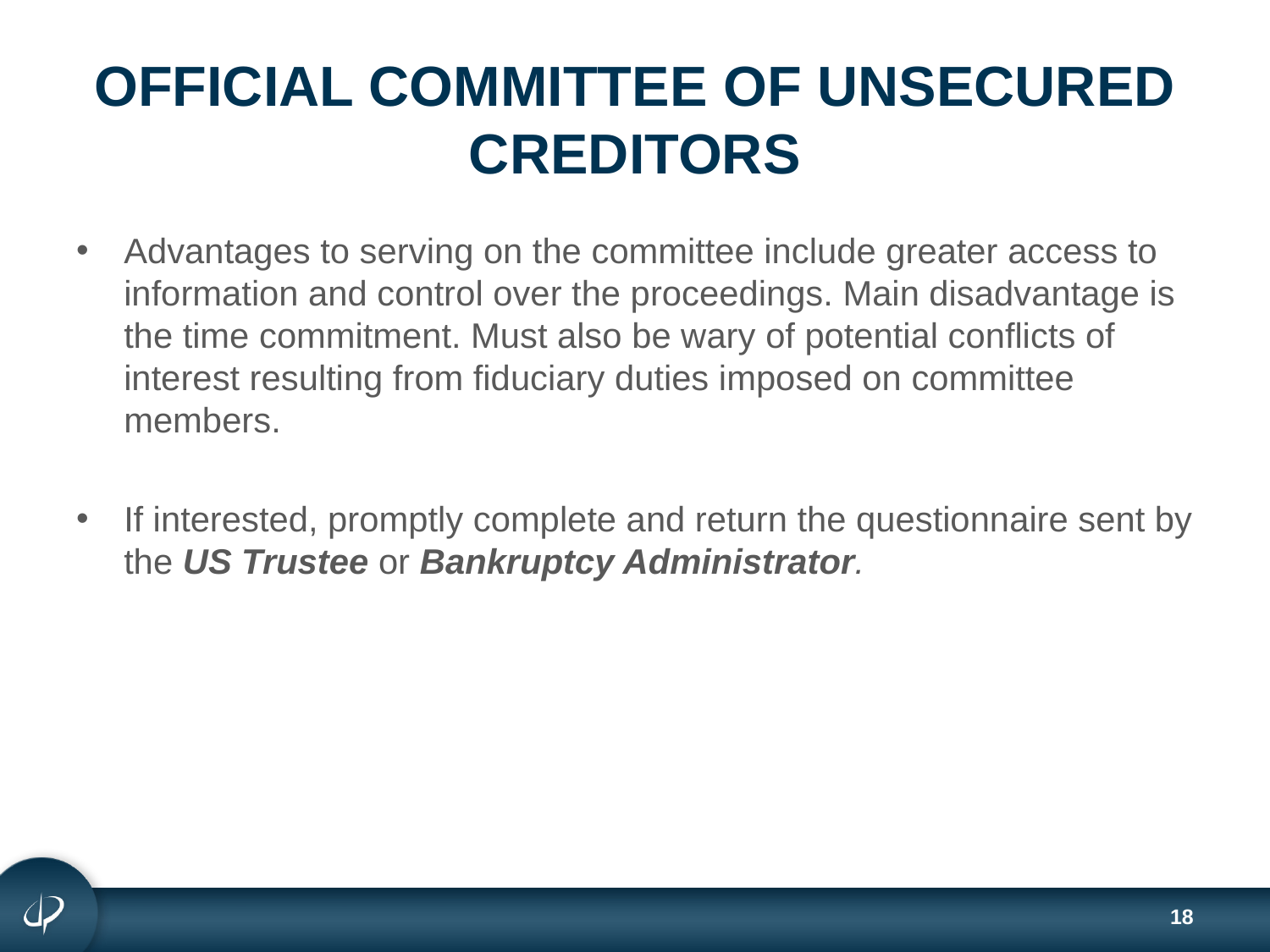

# OFFICIAL COMMITTEE OF UNSECURED CREDITORS
Advantages to serving on the committee include greater access to information and control over the proceedings. Main disadvantage is the time commitment. Must also be wary of potential conflicts of interest resulting from fiduciary duties imposed on committee members.

If interested, promptly complete and return the questionnaire sent by the US Trustee or Bankruptcy Administrator.
18